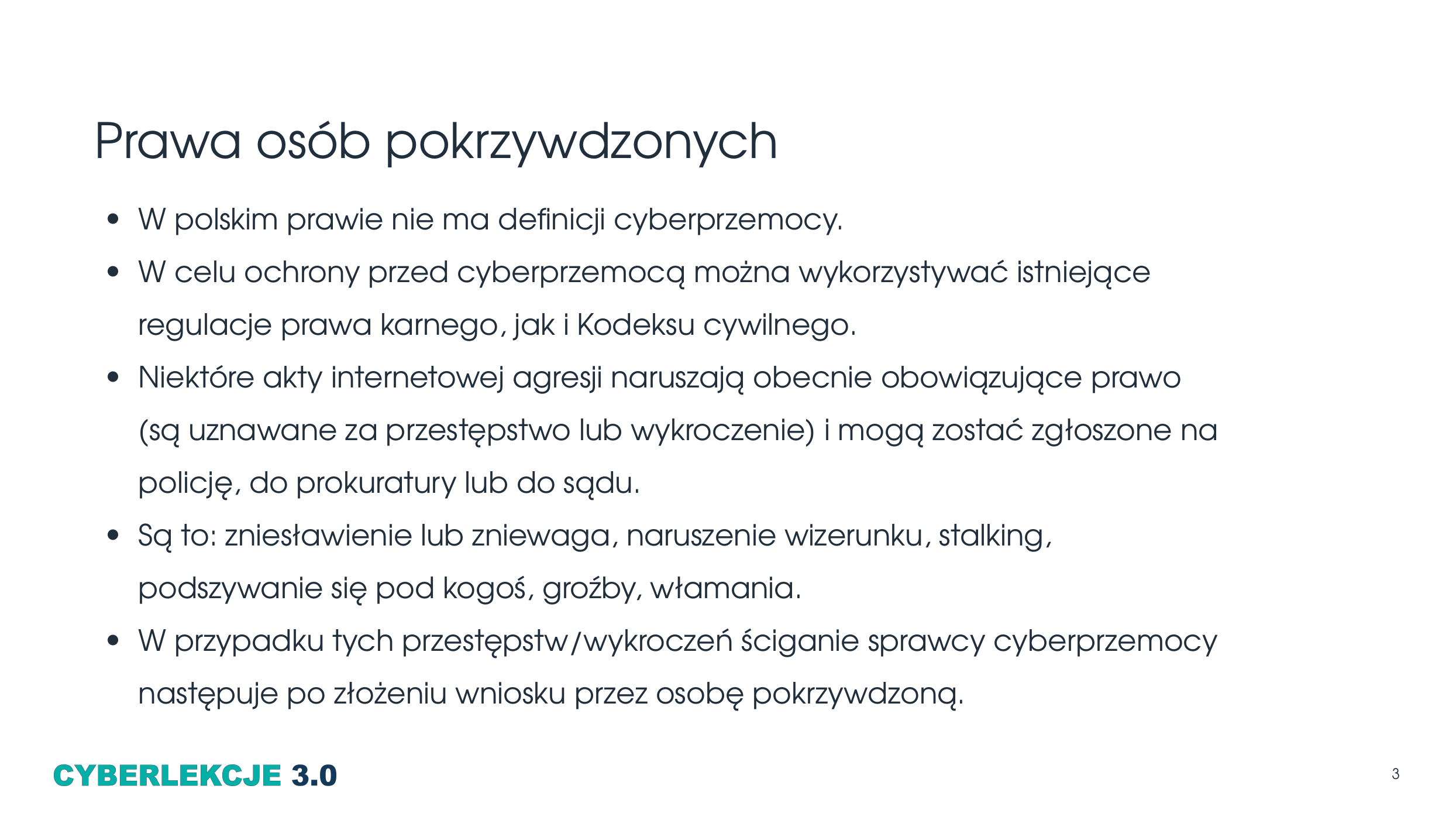

# Prawa osób pokrzywdzonych
W polskim prawie nie ma definicji cyberprzemocy.
W celu ochrony przed cyberprzemocą można wykorzystywać istniejące regulacje prawa karnego, jak i Kodeksu cywilnego.
Niektóre akty internetowej agresji naruszają obecnie obowiązujące prawo (są uznawane za przestępstwo lub wykroczenie) i mogą zostać zgłoszone na policję, do prokuratury lub do sądu.
Są to: zniesławienie lub zniewaga, naruszenie wizerunku, stalking, podszywanie się pod kogoś, groźby, włamania.
W przypadku tych przestępstw/wykroczeń ściganie sprawcy cyberprzemocy następuje po złożeniu wniosku przez osobę pokrzywdzoną.
3